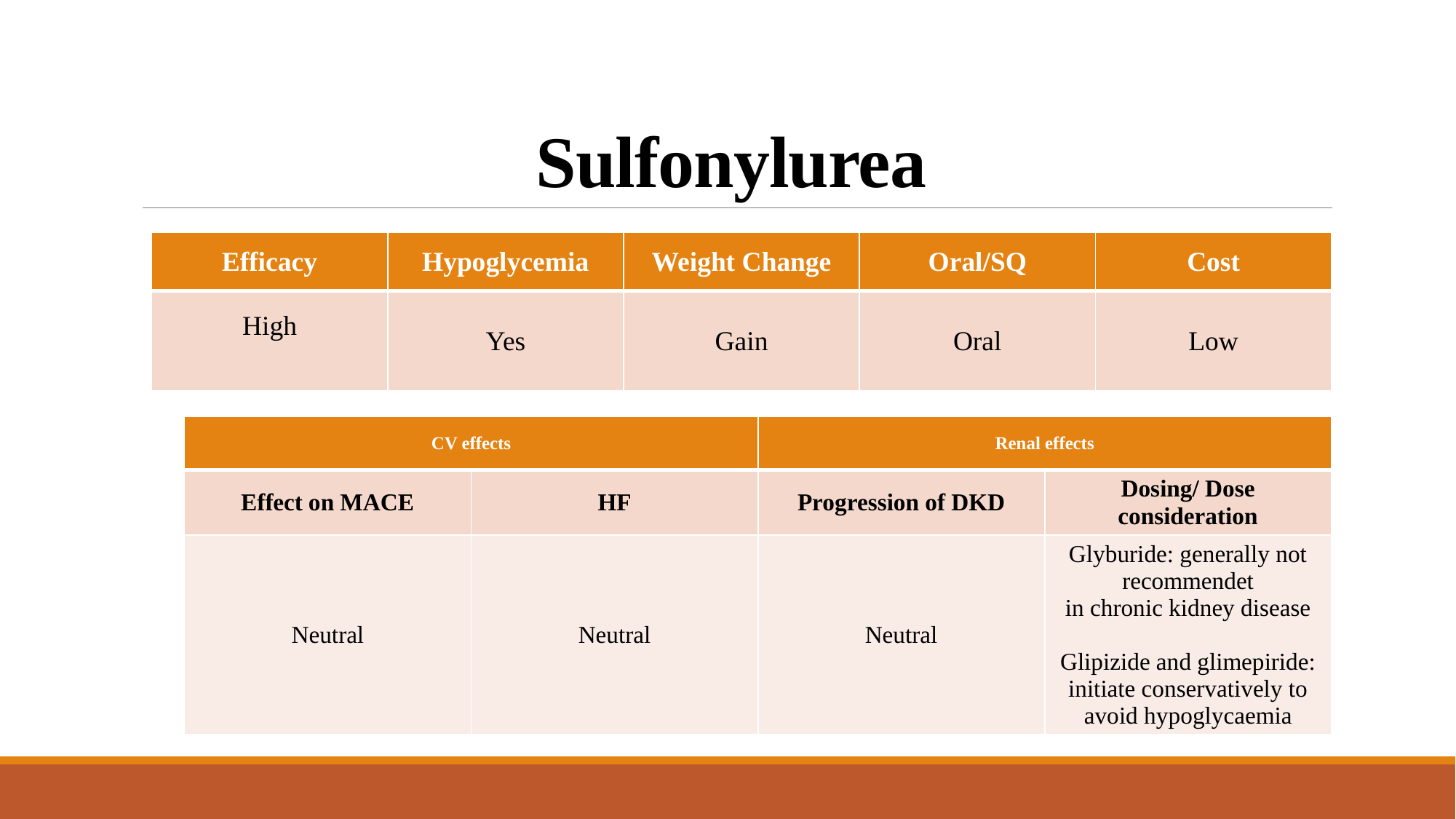

# Sulfonylurea
| Efficacy | Hypoglycemia | Weight Change | Oral/SQ | Cost |
| --- | --- | --- | --- | --- |
| High | Yes | Gain | Oral | Low |
| CV effects |  | Renal effects |  |
| --- | --- | --- | --- |
| Effect on MACE | HF | Progression of DKD | Dosing/ Dose consideration |
| Neutral | Neutral | Neutral | Glyburide: generally not recommendet in chronic kidney disease Glipizide and glimepiride: initiate conservatively to avoid hypoglycaemia |